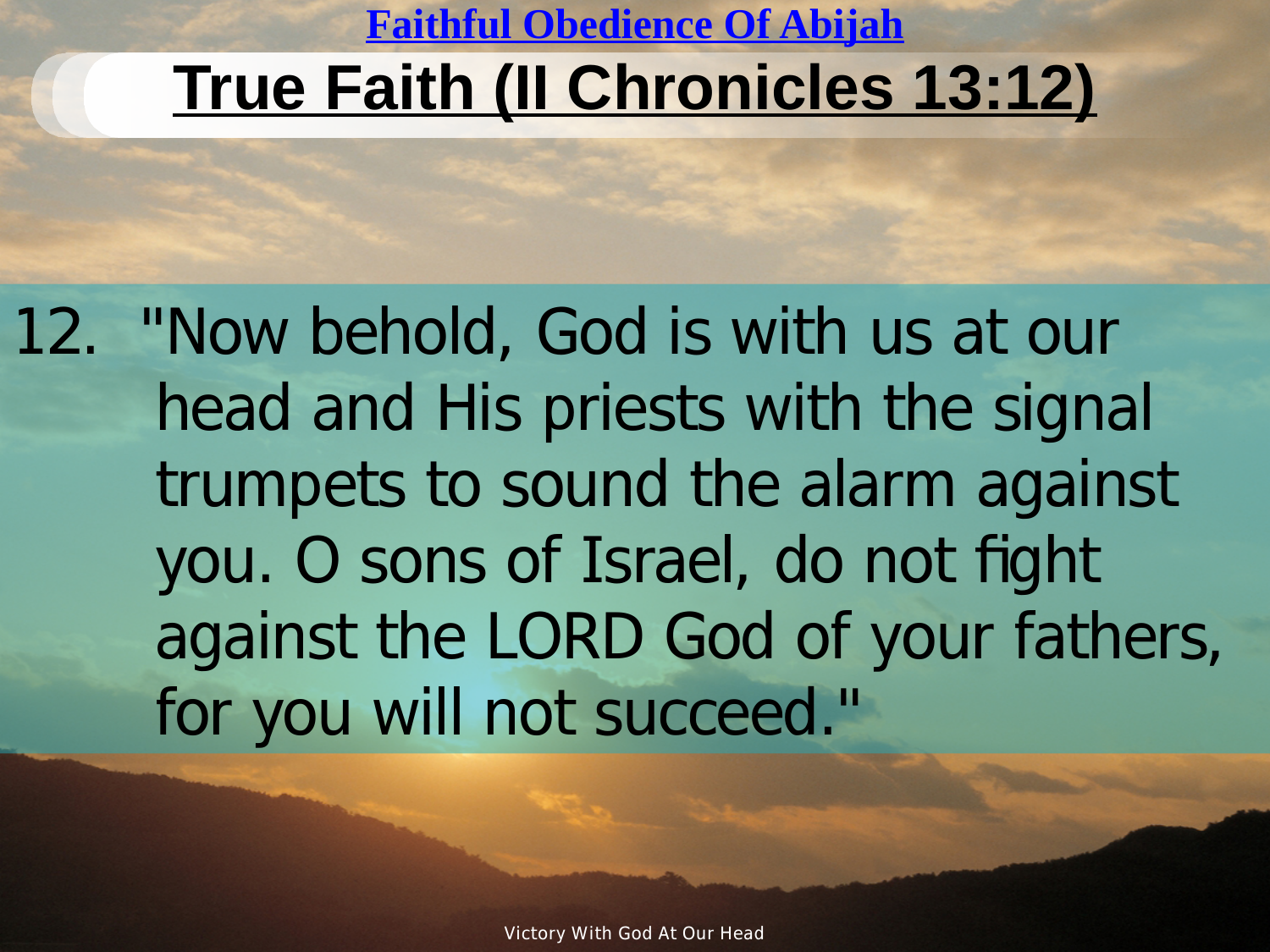

Faithful Obedience Of Abijah
# True Faith (II Chronicles 13:12)
12.  "Now behold, God is with us at our head and His priests with the signal trumpets to sound the alarm against you. O sons of Israel, do not fight against the LORD God of your fathers, for you will not succeed."
Victory With God At Our Head